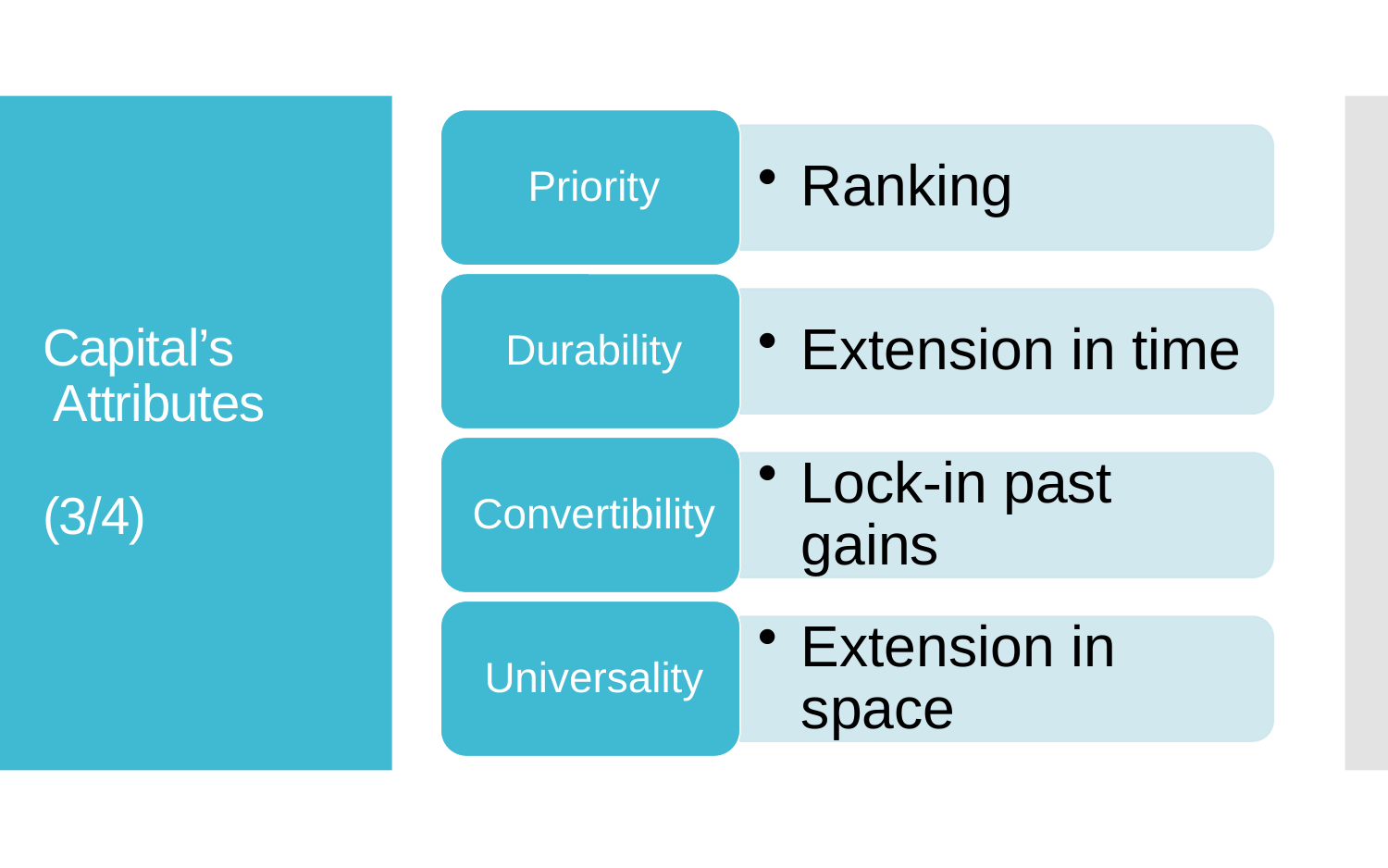

Ranking
Priority
Extension in time
Durability
Lock-in past gains
Convertibility
Extension in space
Universality
# Capital’s Attributes (3/4)